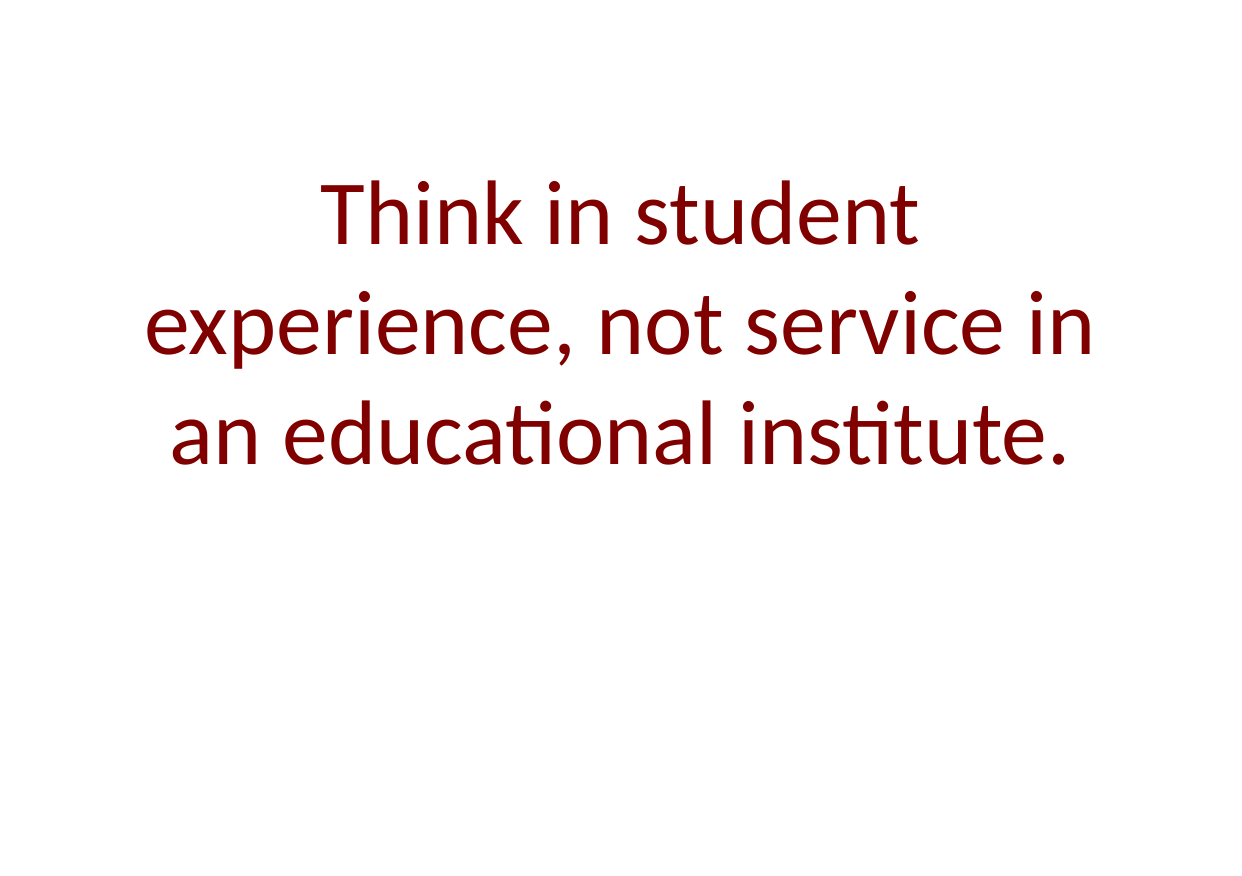

# Think in student experience, not service in an educational institute.